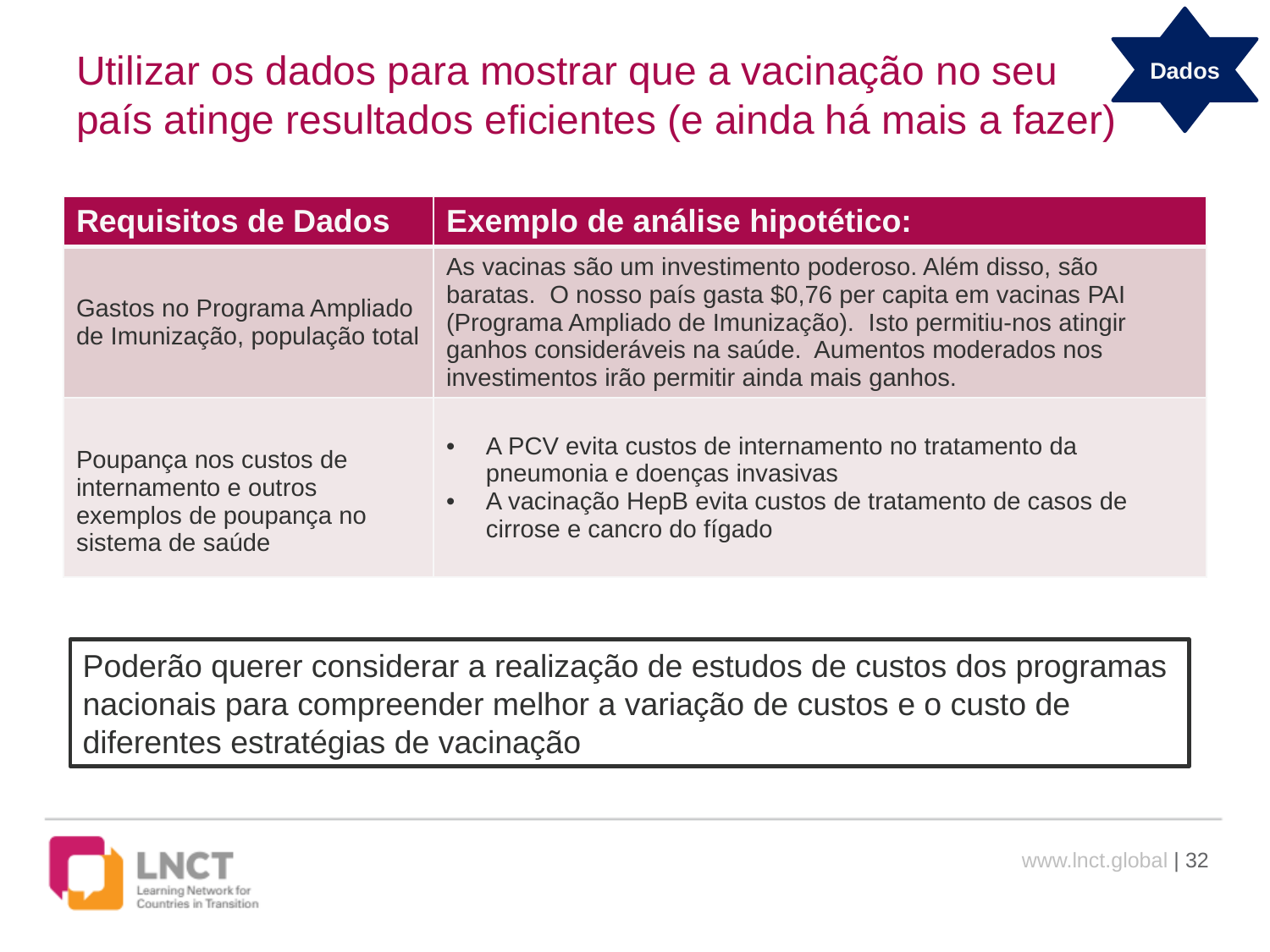

Dados
# Utilizar os dados para mostrar que a vacinação no seu país atinge resultados eficientes (e ainda há mais a fazer)
| Requisitos de Dados | Exemplo de análise hipotético: |
| --- | --- |
| Gastos no Programa Ampliado de Imunização, população total | As vacinas são um investimento poderoso. Além disso, são baratas. O nosso país gasta $0,76 per capita em vacinas PAI (Programa Ampliado de Imunização). Isto permitiu-nos atingir ganhos consideráveis na saúde. Aumentos moderados nos investimentos irão permitir ainda mais ganhos. |
| Poupança nos custos de internamento e outros exemplos de poupança no sistema de saúde | A PCV evita custos de internamento no tratamento da pneumonia e doenças invasivas A vacinação HepB evita custos de tratamento de casos de cirrose e cancro do fígado |
Poderão querer considerar a realização de estudos de custos dos programas nacionais para compreender melhor a variação de custos e o custo de diferentes estratégias de vacinação
www.lnct.global | 32